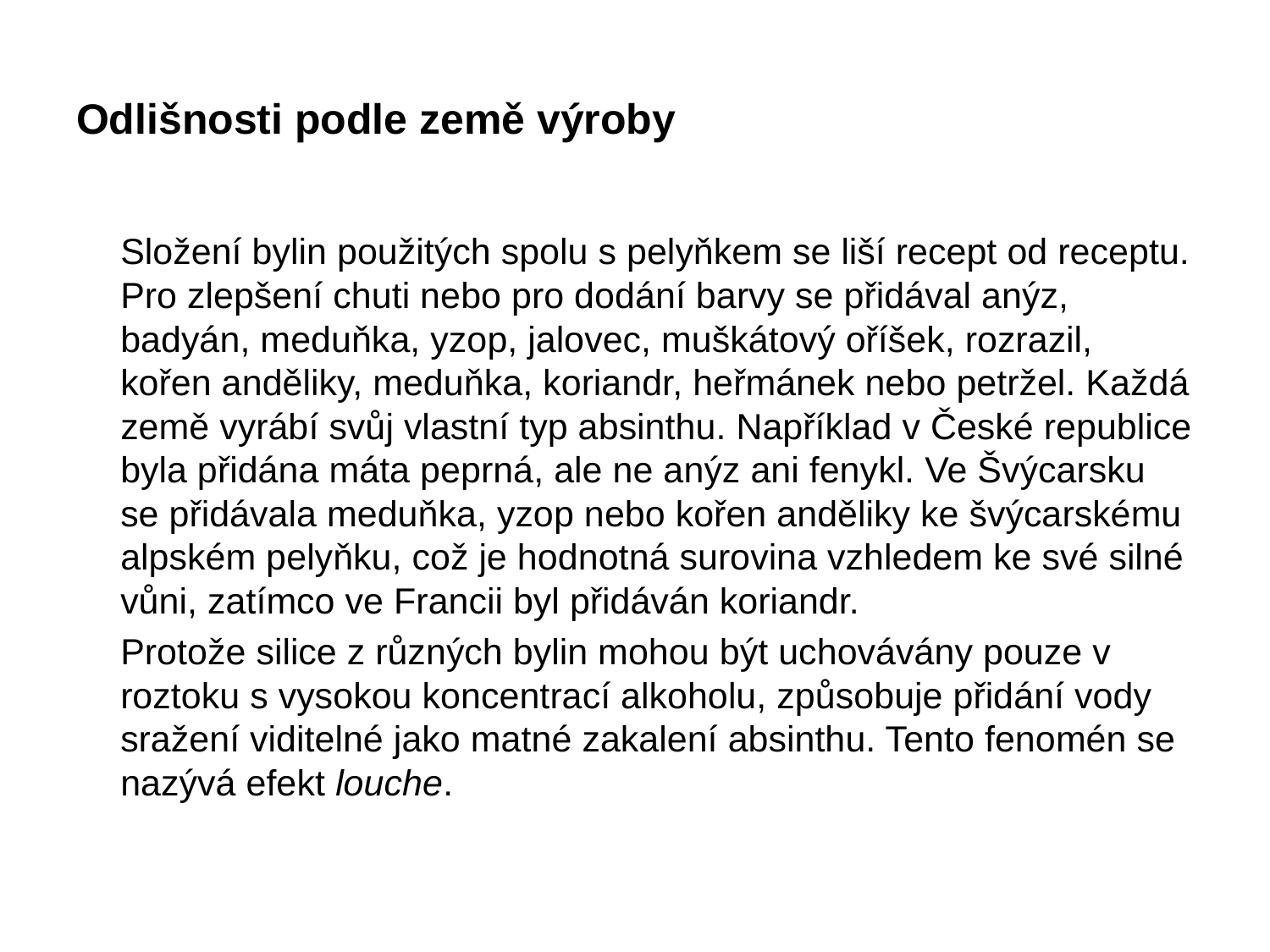

# Odlišnosti podle země výroby
	Složení bylin použitých spolu s pelyňkem se liší recept od receptu. Pro zlepšení chuti nebo pro dodání barvy se přidával anýz, badyán, meduňka, yzop, jalovec, muškátový oříšek, rozrazil, kořen anděliky, meduňka, koriandr, heřmánek nebo petržel. Každá země vyrábí svůj vlastní typ absinthu. Například v České republice byla přidána máta peprná, ale ne anýz ani fenykl. Ve Švýcarsku se přidávala meduňka, yzop nebo kořen anděliky ke švýcarskému alpském pelyňku, což je hodnotná surovina vzhledem ke své silné vůni, zatímco ve Francii byl přidáván koriandr.
	Protože silice z různých bylin mohou být uchovávány pouze v roztoku s vysokou koncentrací alkoholu, způsobuje přidání vody sražení viditelné jako matné zakalení absinthu. Tento fenomén se nazývá efekt louche.